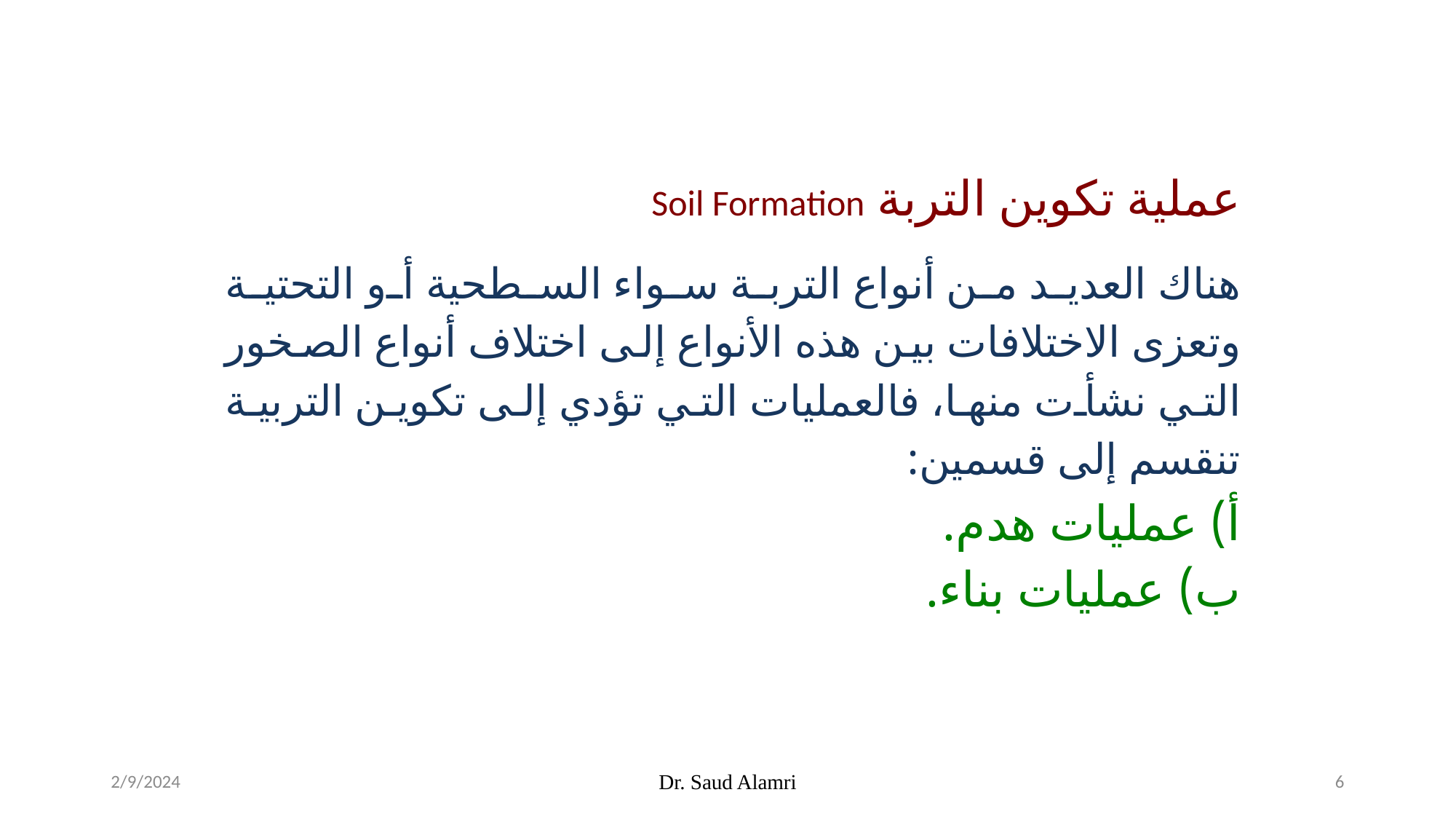

عملية تكوين التربة Soil Formation

هناك العديد من أنواع التربة سواء السطحية أو التحتية وتعزى الاختلافات بين هذه الأنواع إلى اختلاف أنواع الصخور التي نشأت منها، فالعمليات التي تؤدي إلى تكوين التربية تنقسم إلى قسمين:
أ) عمليات هدم.
ب) عمليات بناء.

2/9/2024
Dr. Saud Alamri
6